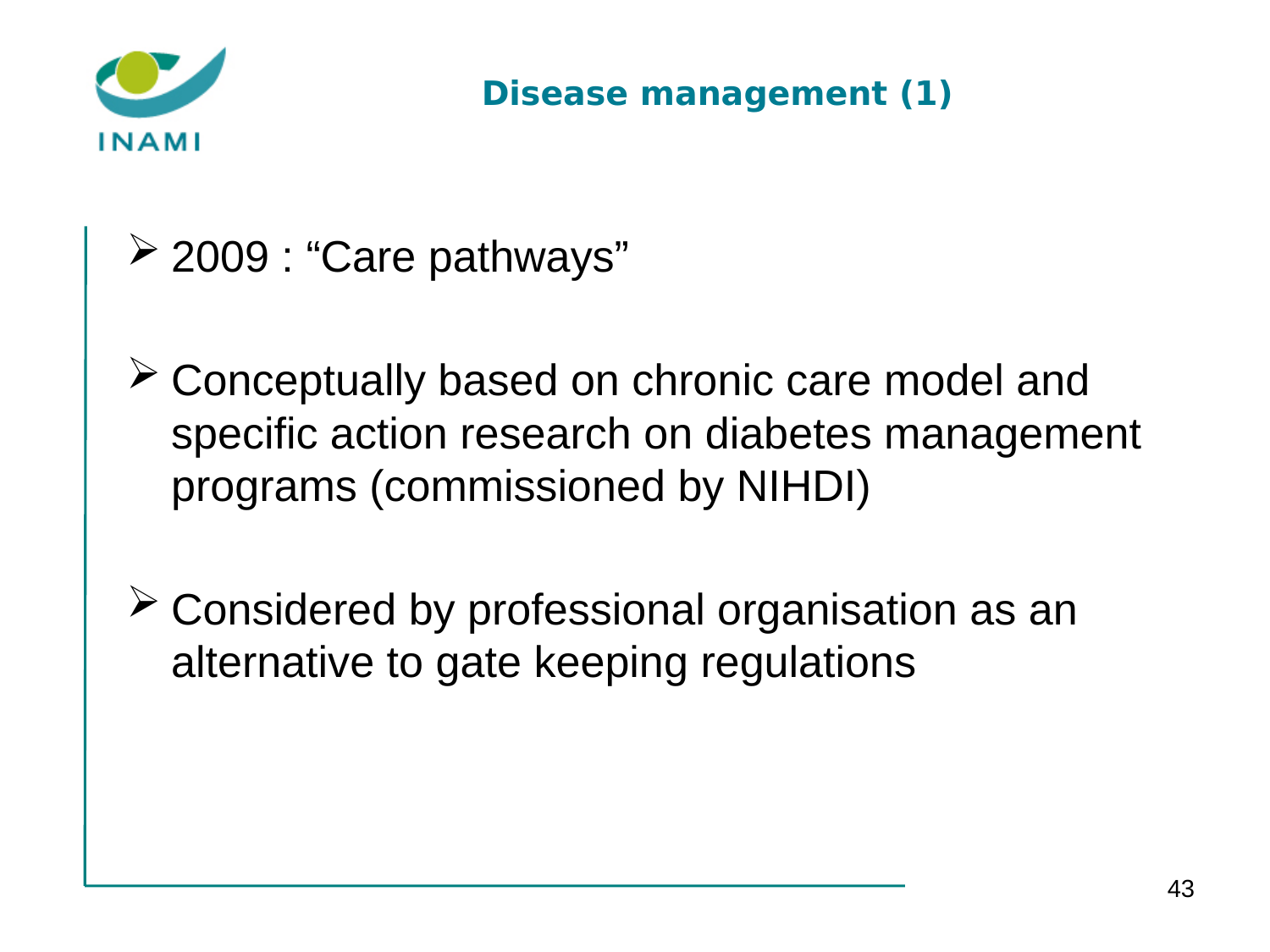

# Disease management (1)
2009 : “Care pathways”

Conceptually based on chronic care model and specific action research on diabetes management programs (commissioned by NIHDI)

Considered by professional organisation as an alternative to gate keeping regulations

43